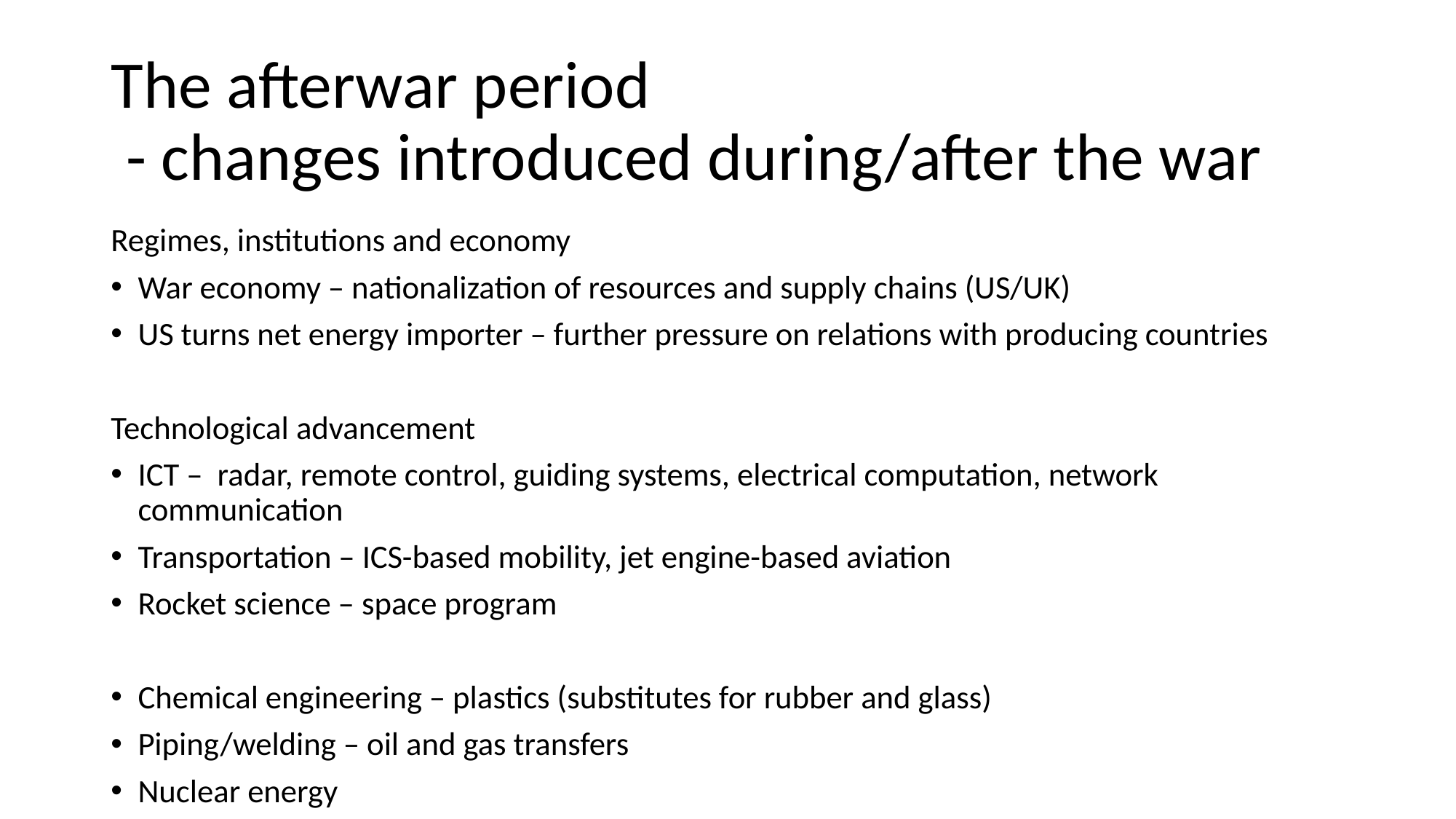

# The afterwar period - changes introduced during/after the war
Regimes, institutions and economy
War economy – nationalization of resources and supply chains (US/UK)
US turns net energy importer – further pressure on relations with producing countries

Technological advancement
ICT –  radar, remote control, guiding systems, electrical computation, network communication
Transportation – ICS-based mobility, jet engine-based aviation
Rocket science – space program

Chemical engineering – plastics (substitutes for rubber and glass)
Piping/welding – oil and gas transfers
Nuclear energy